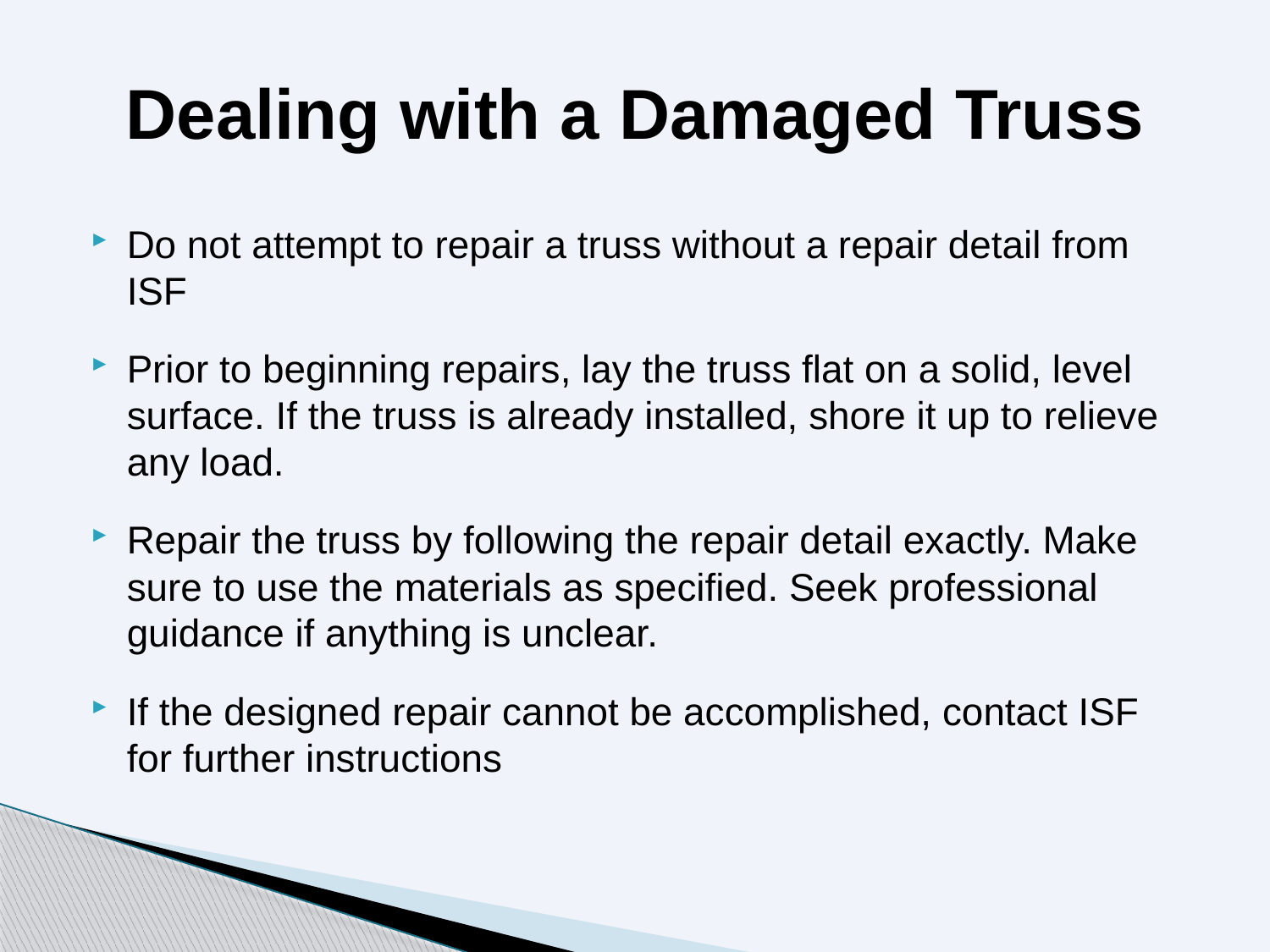

# Dealing with a Damaged Truss
Do not attempt to repair a truss without a repair detail from ISF
Prior to beginning repairs, lay the truss flat on a solid, level surface. If the truss is already installed, shore it up to relieve any load.
Repair the truss by following the repair detail exactly. Make sure to use the materials as specified. Seek professional guidance if anything is unclear.
If the designed repair cannot be accomplished, contact ISF for further instructions